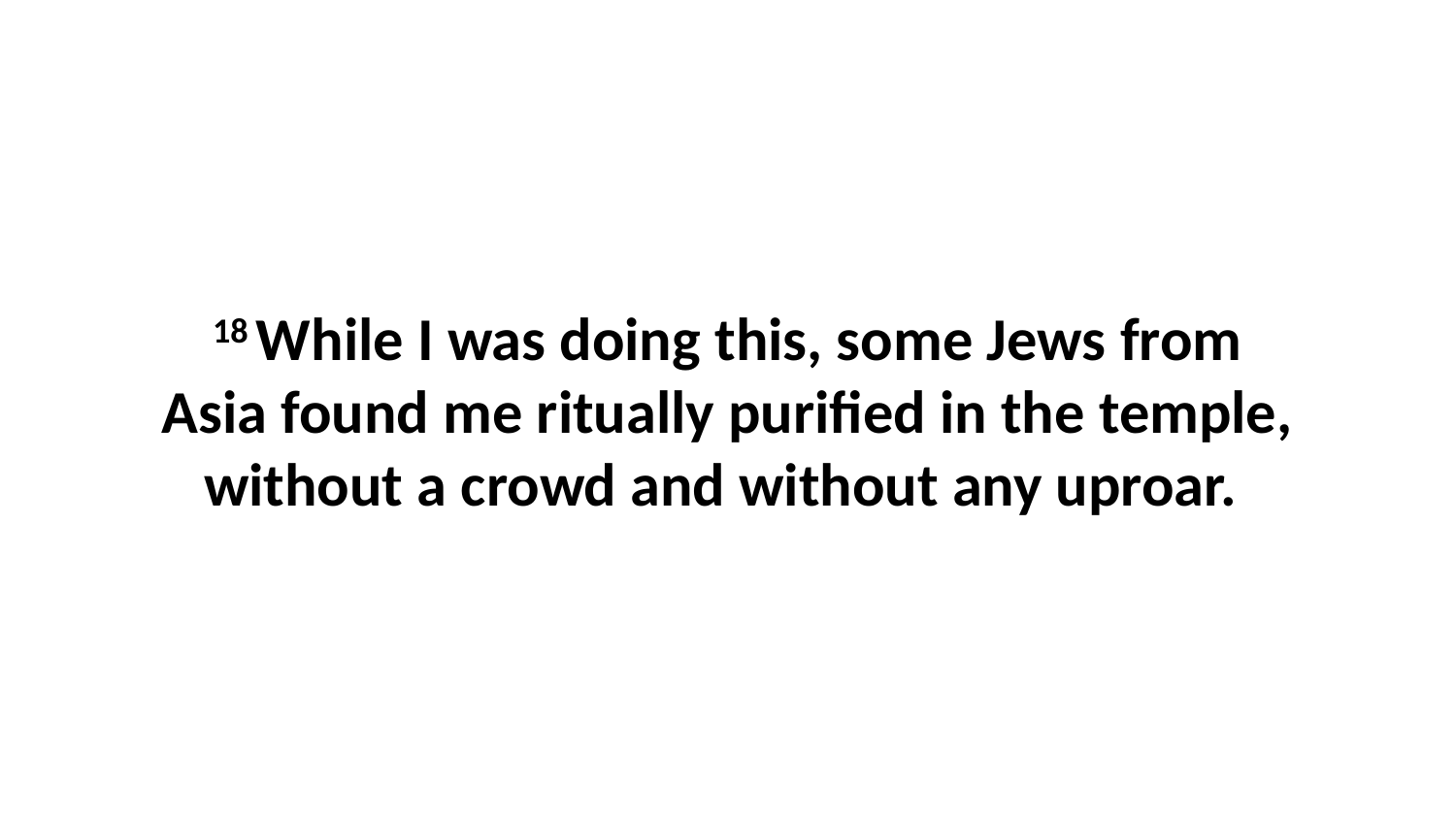

18 While I was doing this, some Jews from Asia found me ritually purified in the temple, without a crowd and without any uproar.